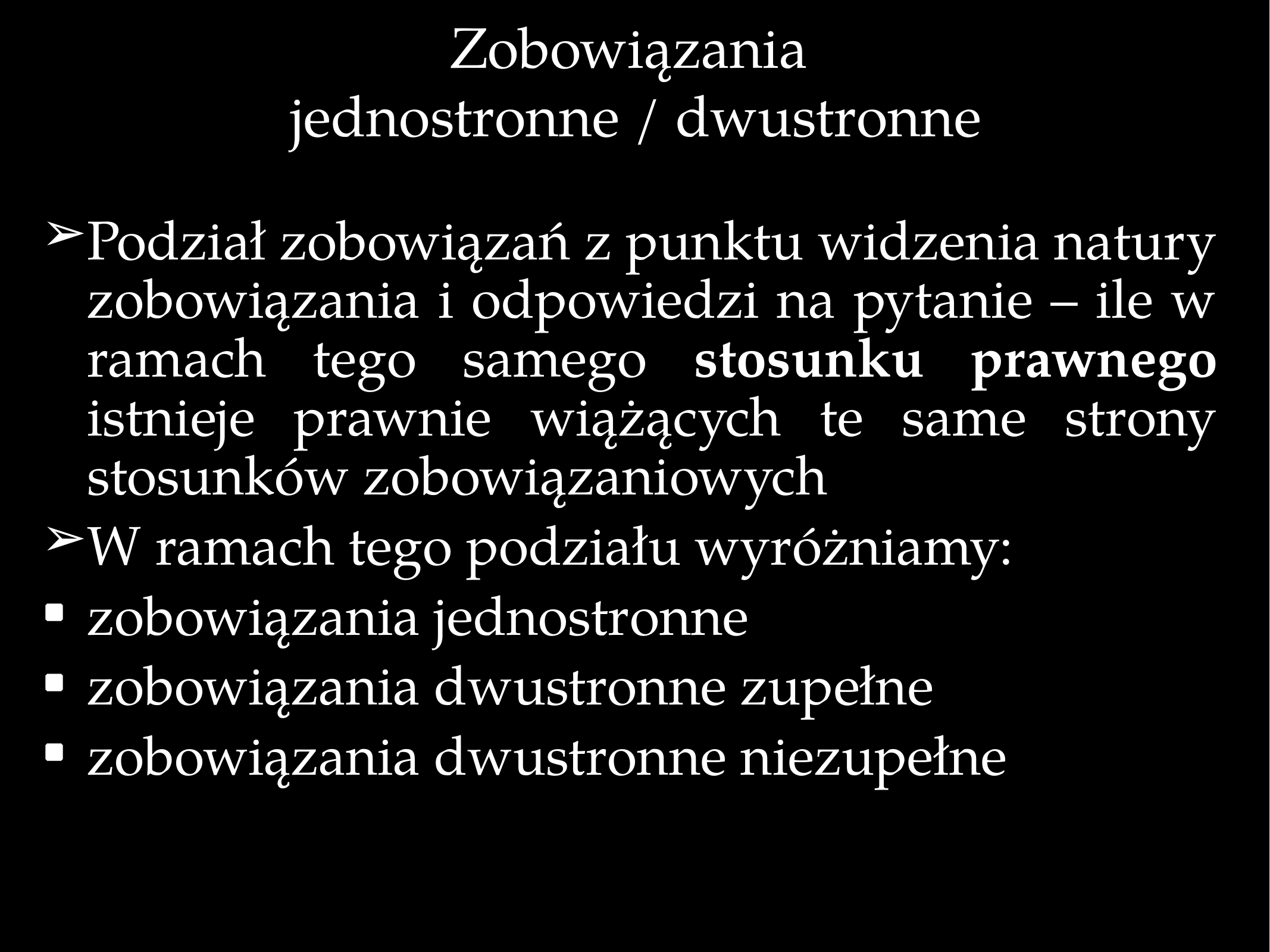

# Zobowiązania jednostronne / dwustronne
Podział zobowiązań z punktu widzenia natury zobowiązania i odpowiedzi na pytanie – ile w ramach tego samego stosunku prawnego istnieje prawnie wiążących te same strony stosunków zobowiązaniowych
W ramach tego podziału wyróżniamy:
zobowiązania jednostronne
zobowiązania dwustronne zupełne
zobowiązania dwustronne niezupełne